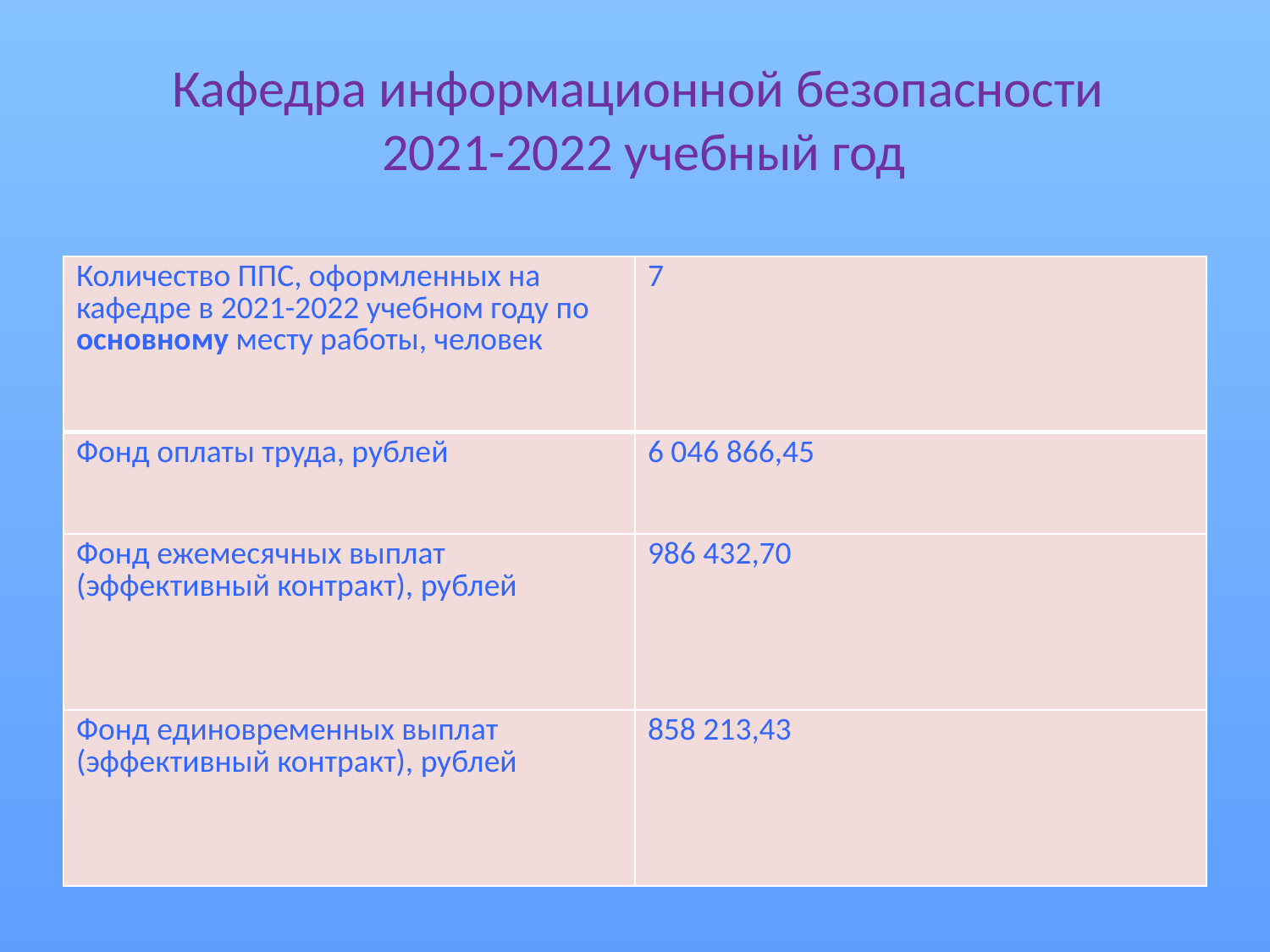

# Кафедра информационной безопасности 2021-2022 учебный год
| Количество ППС, оформленных на кафедре в 2021-2022 учебном году по основному месту работы, человек | 7 |
| --- | --- |
| Фонд оплаты труда, рублей | 6 046 866,45 |
| Фонд ежемесячных выплат (эффективный контракт), рублей | 986 432,70 |
| Фонд единовременных выплат (эффективный контракт), рублей | 858 213,43 |